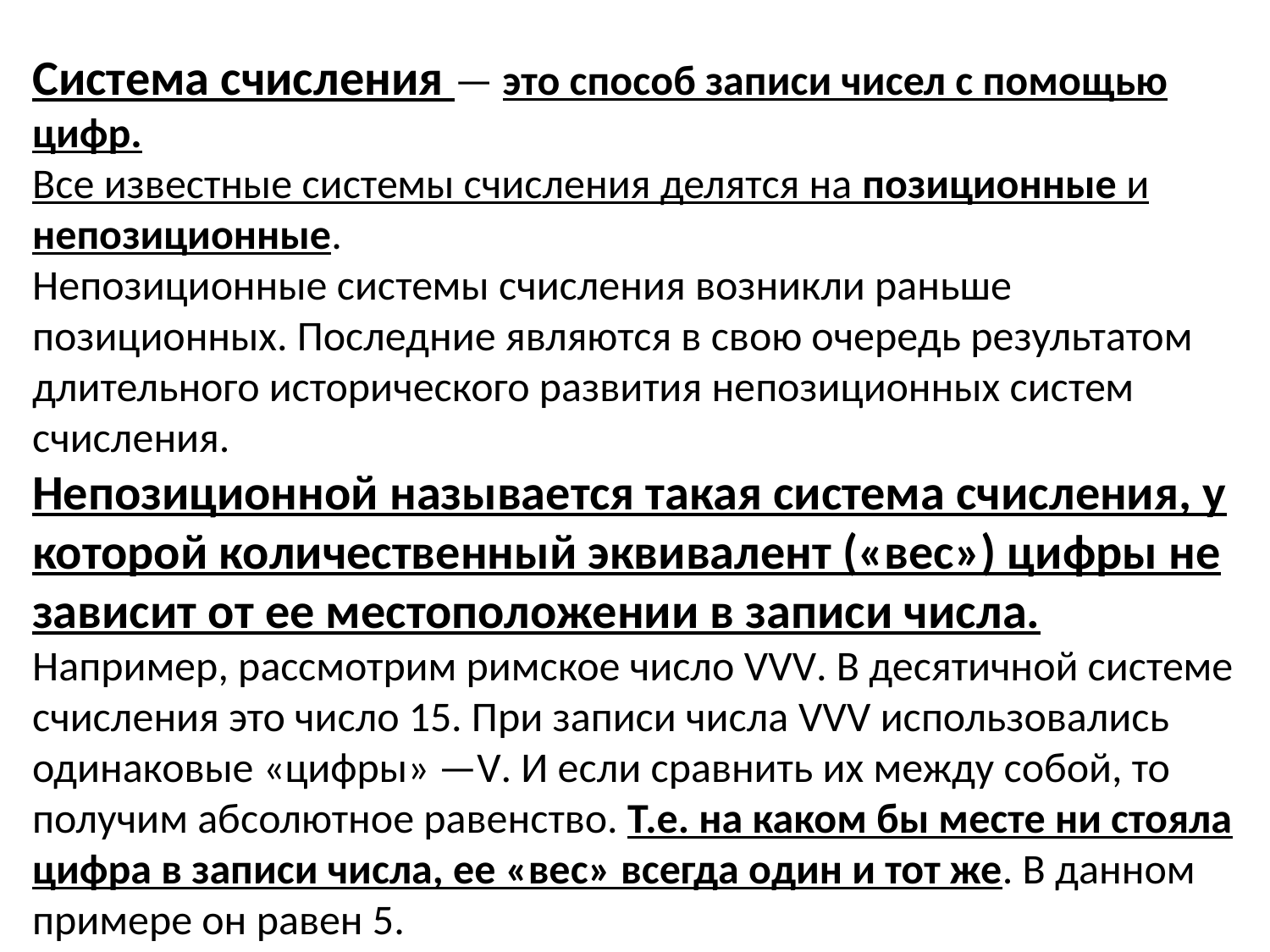

Система счисления — это способ записи чисел с помощью цифр.
Все известные системы счисления делятся на позиционные и непозиционные.
Непозиционные системы счисления возникли раньше позиционных. Последние являются в свою очередь результатом длительного исторического развития непозиционных систем счисления.
Непозиционной называется такая система счисления, у которой количественный эквивалент («вес») цифры не зависит от ее местоположении в записи числа.
Например, рассмотрим римское число VVV. В десятичной системе счисления это число 15. При записи числа VVV использовались одинаковые «цифры» —V. И если сравнить их между собой, то получим абсолютное равенство. Т.е. на каком бы месте ни стояла цифра в записи числа, ее «вес» всегда один и тот же. В данном примере он равен 5.